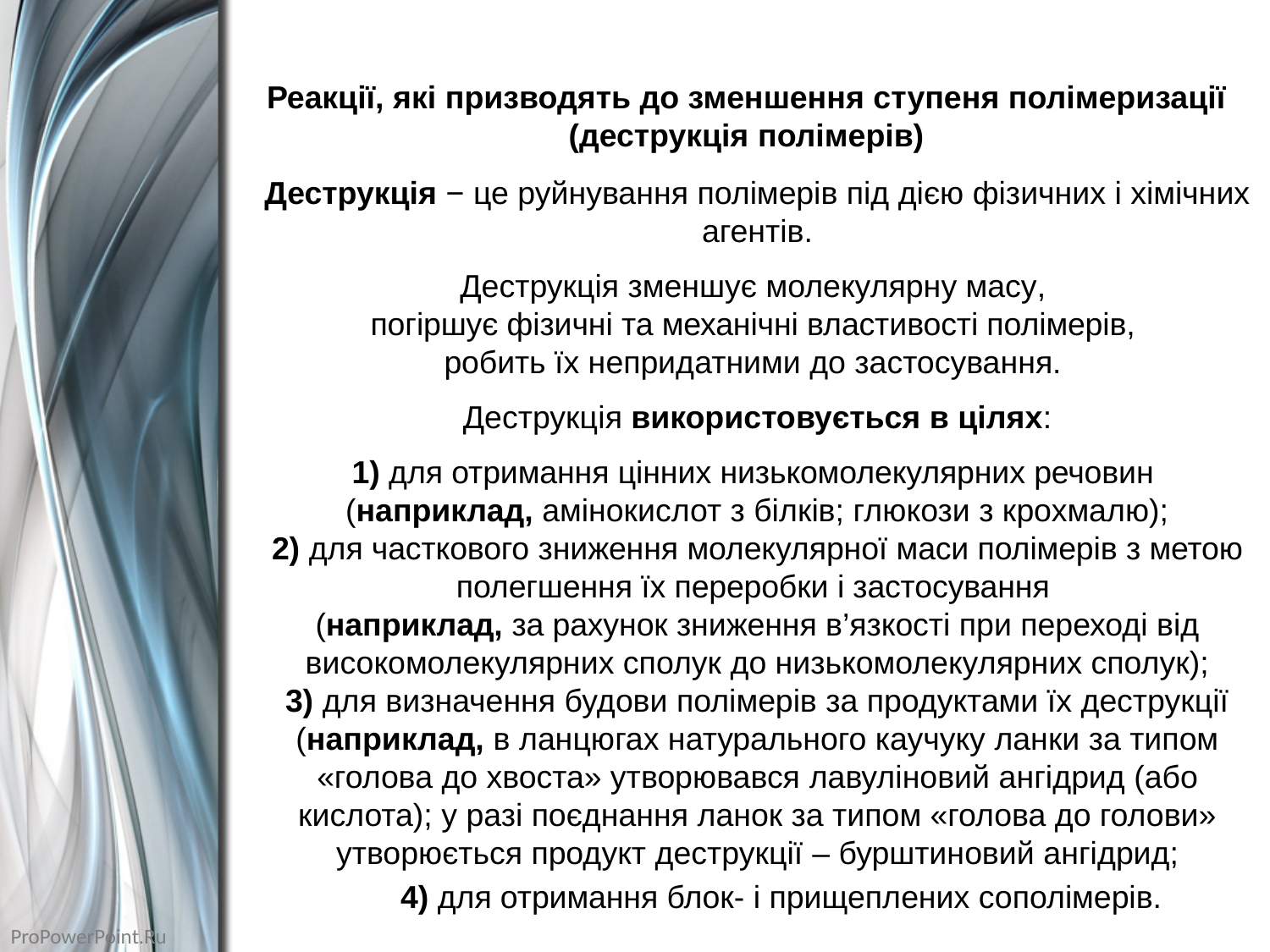

# Реакції, які призводять до зменшення ступеня полімеризації (деструкція полімерів)
Деструкція − це руйнування полімерів під дією фізичних і хімічних агентів.

Деструкція зменшує молекулярну масу,
погіршує фізичні та механічні властивості полімерів,
робить їх непридатними до застосування.

Деструкція використовується в цілях:

1) для отримання цінних низькомолекулярних речовин
(наприклад, амінокислот з білків; глюкози з крохмалю);
2) для часткового зниження молекулярної маси полімерів з метою полегшення їх переробки і застосування
(наприклад, за рахунок зниження в’язкості при переході від високомолекулярних сполук до низькомолекулярних сполук);
3) для визначення будови полімерів за продуктами їх деструкції (наприклад, в ланцюгах натурального каучуку ланки за типом «голова до хвоста» утворювався лавуліновий ангідрид (або кислота); у разі поєднання ланок за типом «голова до голови» утворюється продукт деструкції – бурштиновий ангідрид;
4) для отримання блок- і прищеплених сополімерів.